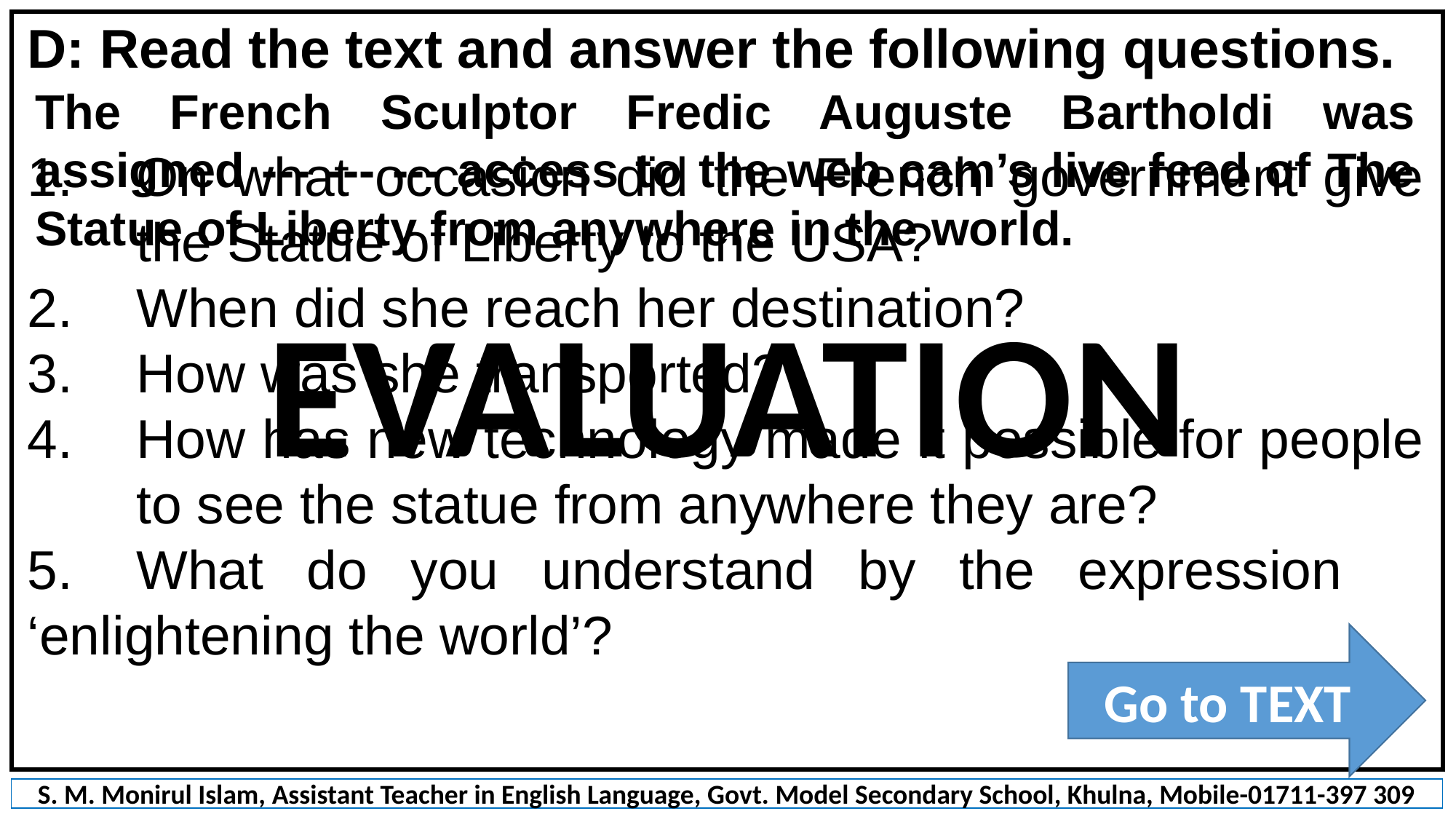

D: Read the text and answer the following questions.
The French Sculptor Fredic Auguste Bartholdi was assigned --- --- --- access to the web cam’s live feed of The Statue of Liberty from anywhere in the world.
1.	On what occasion did the French government give 	the Statue of Liberty to the USA?
2.	When did she reach her destination?
3.	How was she transported?
4.	How has new technology made it possible for people 	to see the statue from anywhere they are?
5.	What do you understand by the expression 	‘enlightening the world’?
EVALUATION
Go to TEXT